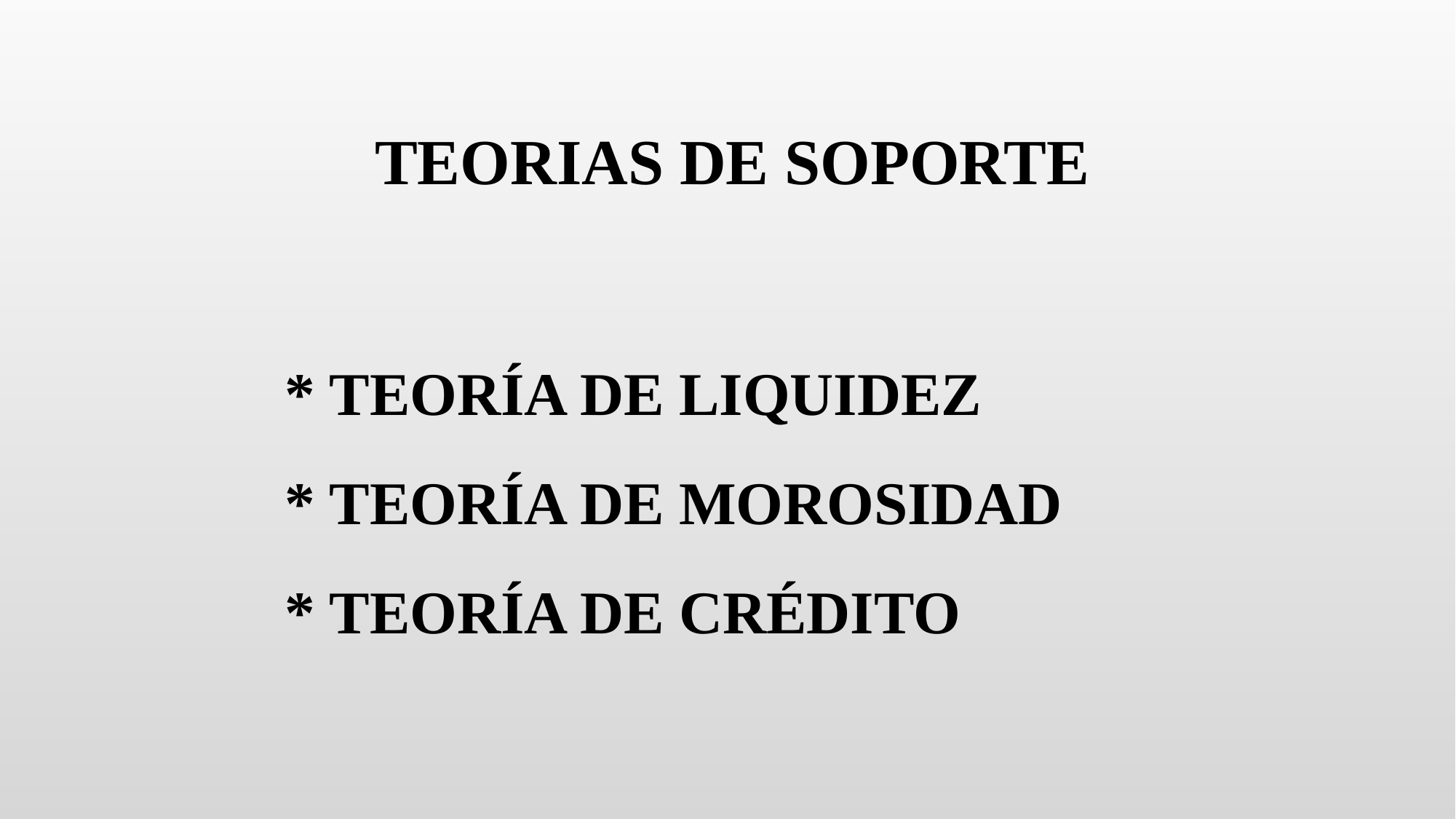

TEORIAS DE SOPORTE
# * TEORÍA DE LIQUIDEZ * TEORÍA DE MOROSIDAD * TEORÍA DE CRÉDITO